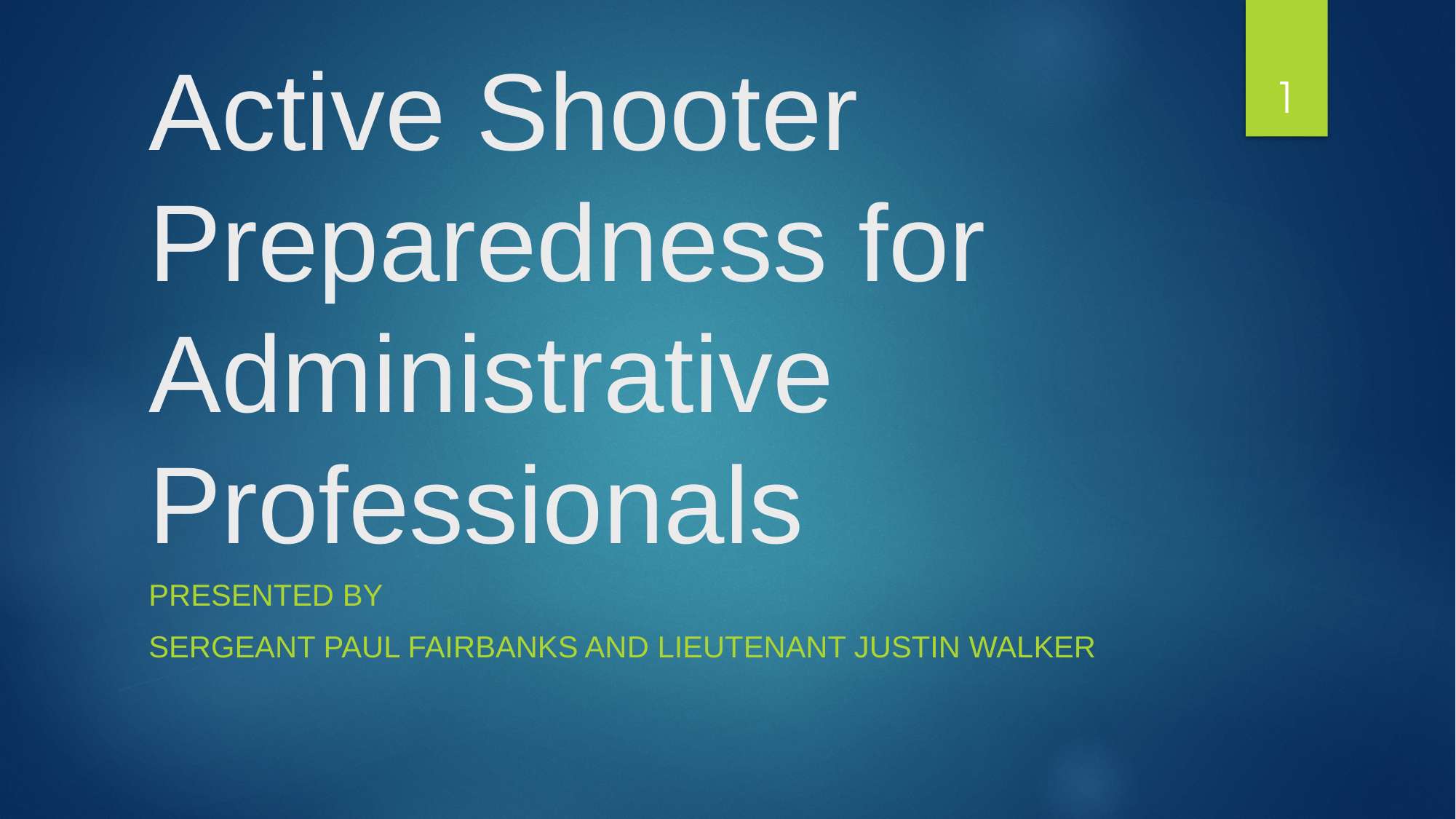

1
# Active Shooter Preparedness for  Administrative Professionals
Presented by
Sergeant Paul Fairbanks and lieutenant Justin Walker